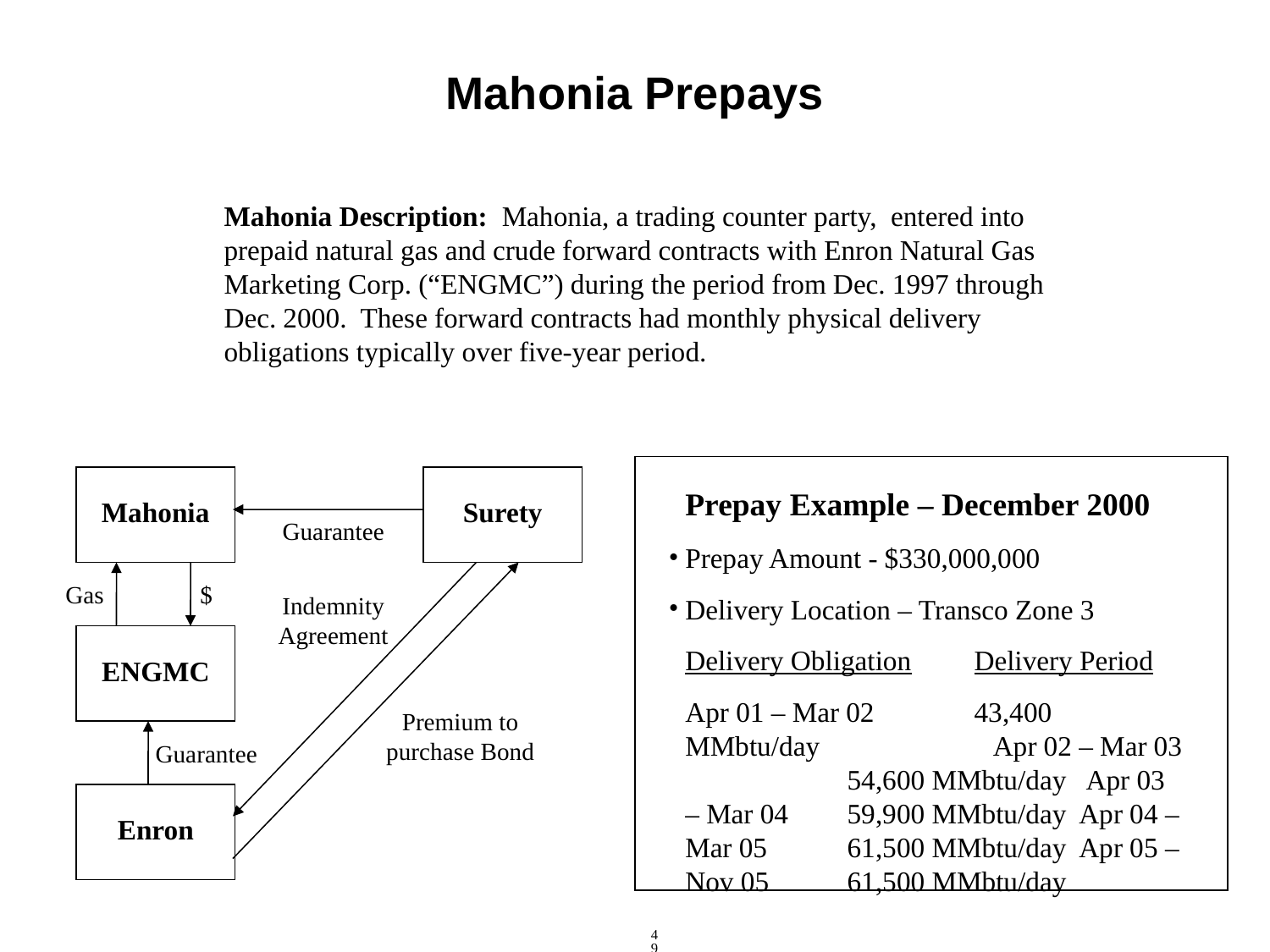

# Mahonia Prepays
Mahonia Description:  Mahonia, a trading counter party,  entered into prepaid natural gas and crude forward contracts with Enron Natural Gas Marketing Corp. (“ENGMC”) during the period from Dec. 1997 through Dec. 2000.  These forward contracts had monthly physical delivery obligations typically over five-year period.

Mahonia

Surety
Prepay Example – December 2000
Prepay Amount - $330,000,000
Delivery Location – Transco Zone 3
Delivery Obligation 	     Delivery Period
Apr 01 – Mar 02	     43,400 MMbtu/day                         Apr 02 – Mar 03	     54,600 MMbtu/day   Apr 03 – Mar 04	     59,900 MMbtu/day  Apr 04 – Mar 05 	     61,500 MMbtu/day  Apr 05 – Nov 05	     61,500 MMbtu/day

Guarantee

Gas
$
Indemnity Agreement

ENGMC
Premium to purchase Bond

Guarantee

Enron
49